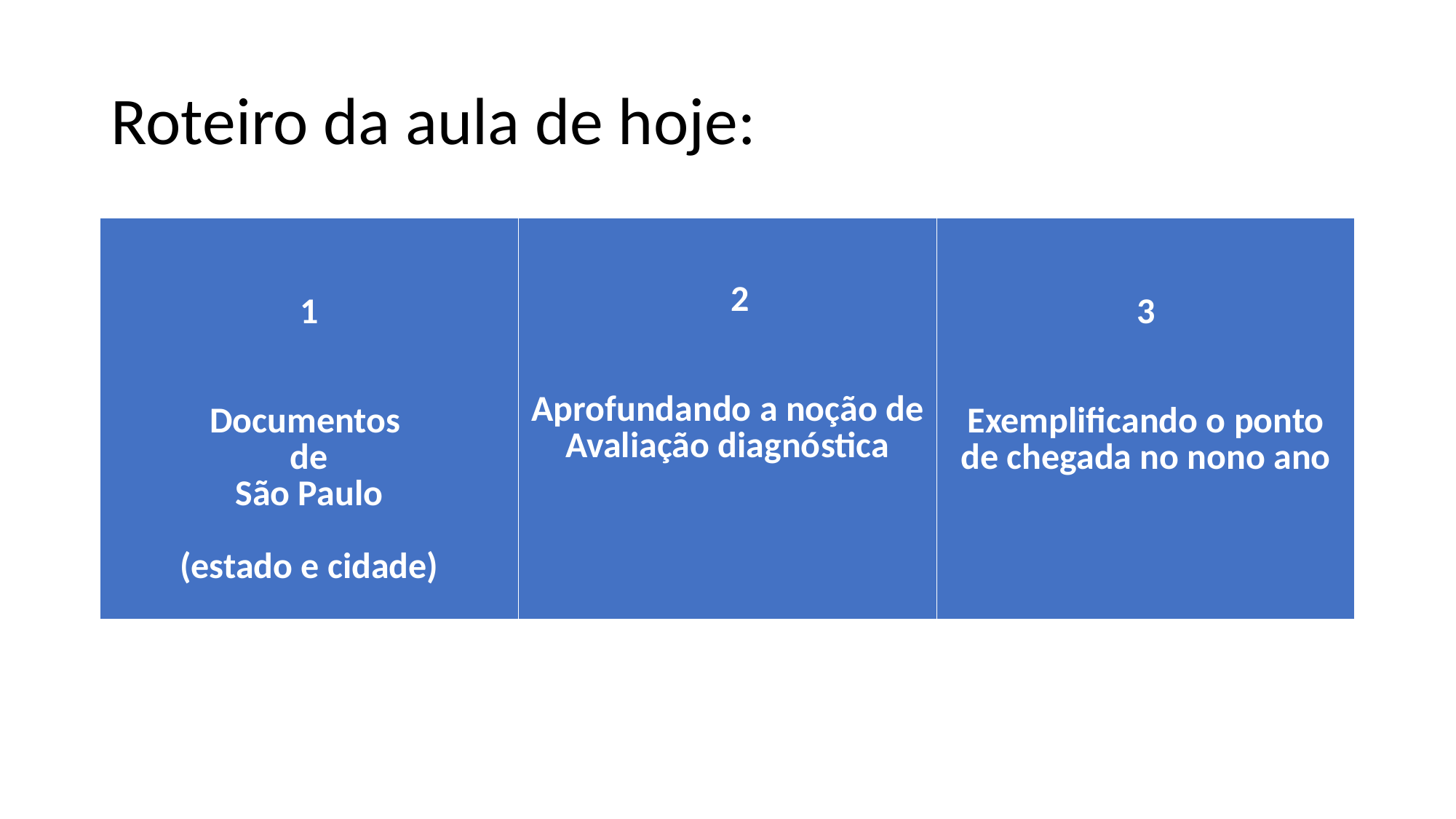

# Roteiro da aula de hoje:
| 1 Documentos de São Paulo (estado e cidade) | 2 Aprofundando a noção de Avaliação diagnóstica | 3 Exemplificando o ponto de chegada no nono ano |
| --- | --- | --- |